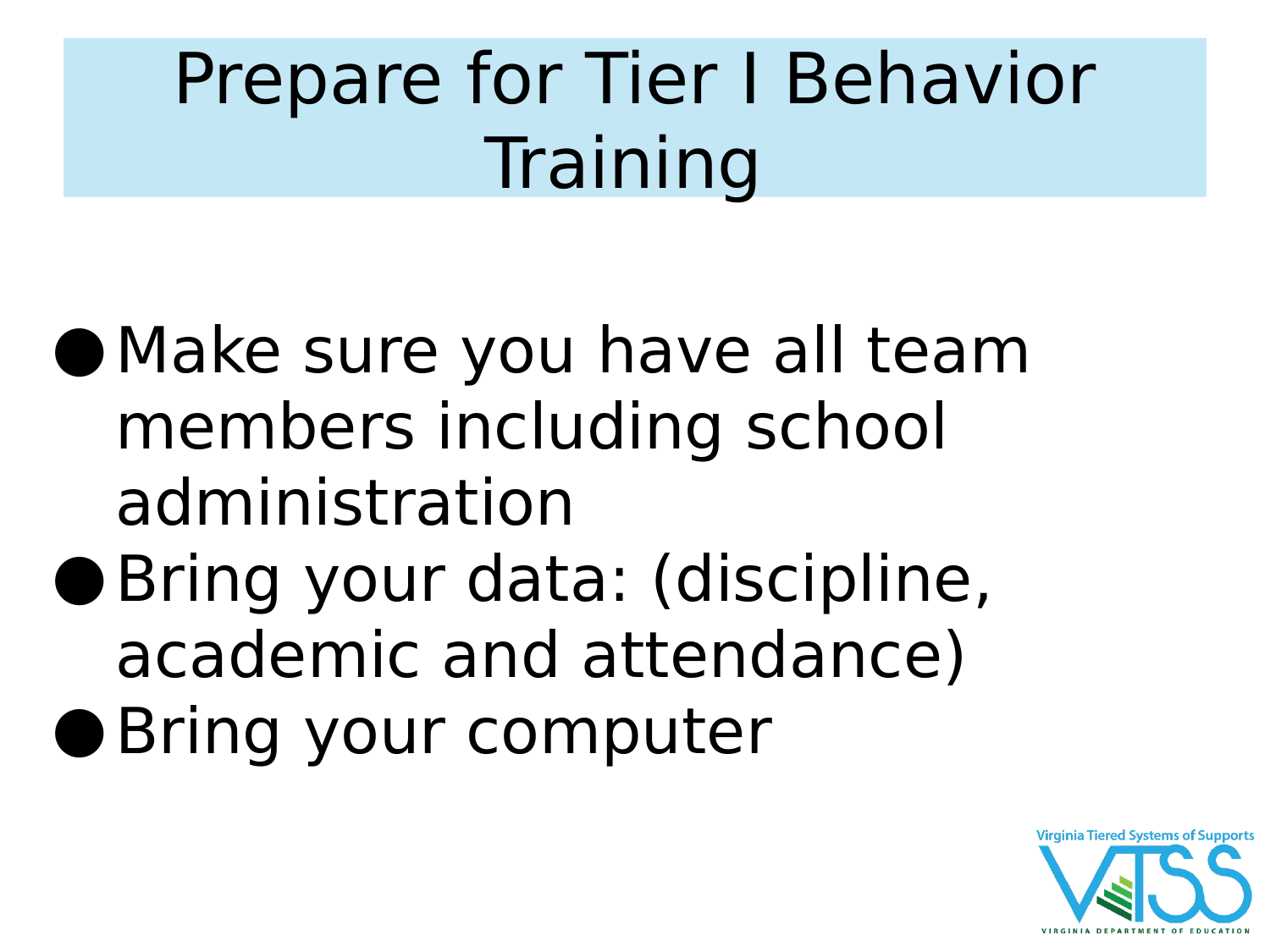

# Prepare for Tier I Behavior Training
Make sure you have all team members including school administration
Bring your data: (discipline, academic and attendance)
Bring your computer